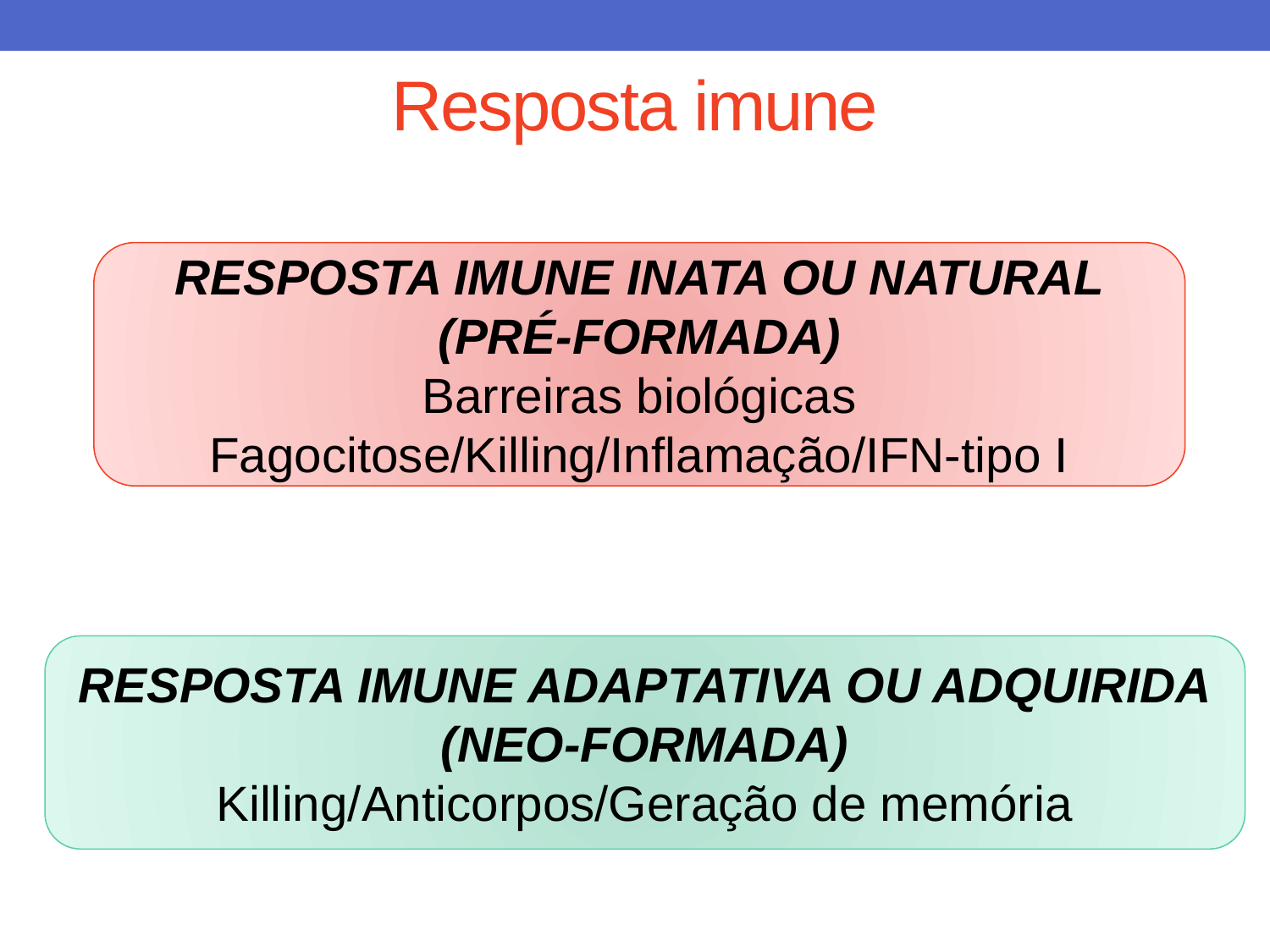

Resposta imune
RESPOSTA IMUNE INATA OU NATURAL
(PRÉ-FORMADA)
Barreiras biológicas
Fagocitose/Killing/Inflamação/IFN-tipo I
RESPOSTA IMUNE ADAPTATIVA OU ADQUIRIDA
(NEO-FORMADA)
Killing/Anticorpos/Geração de memória